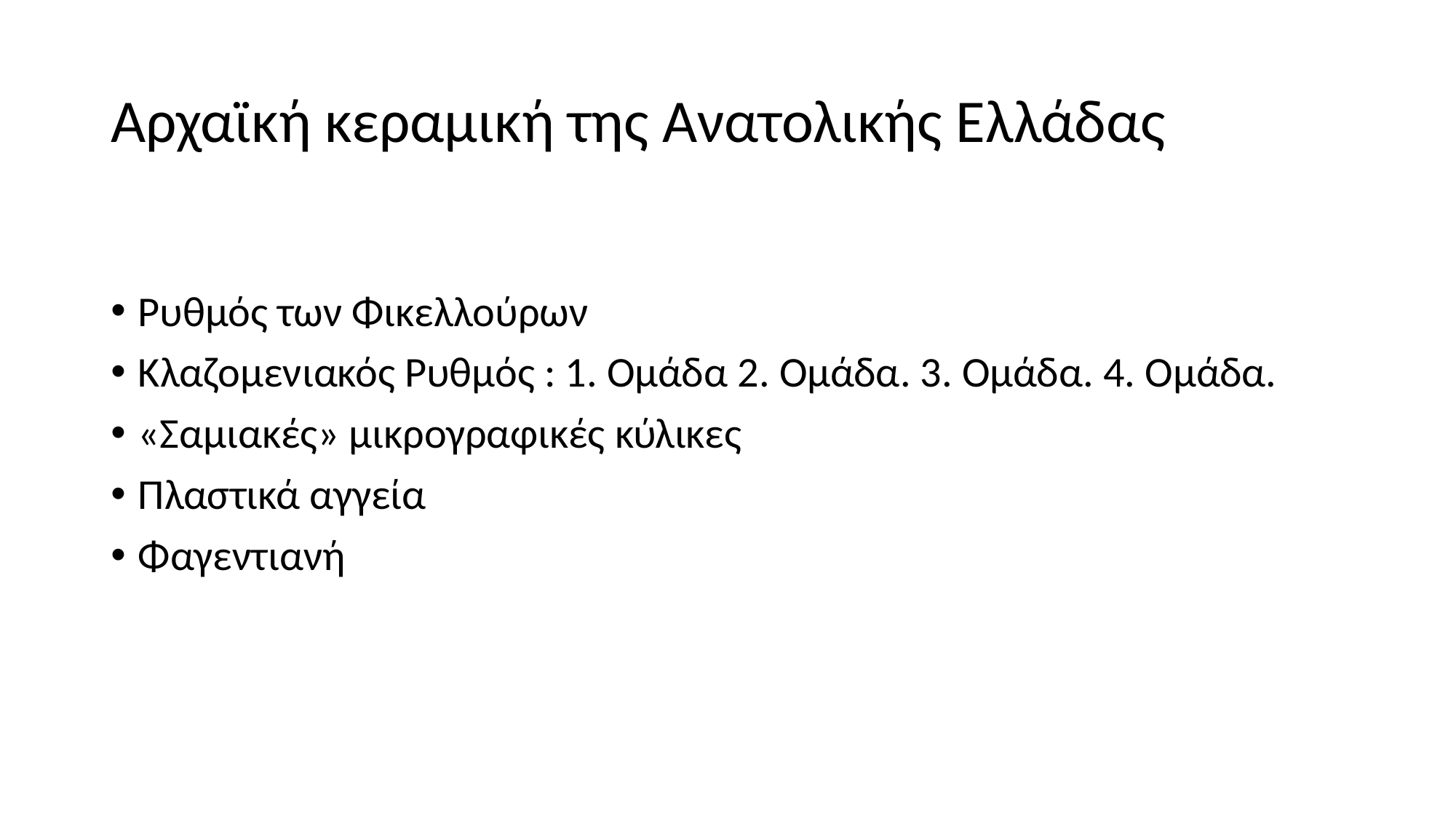

# Αρχαϊκή κεραμική της Ανατολικής Ελλάδας

Ρυθμός των Φικελλούρων
Κλαζομενιακός Ρυθμός : 1. Ομάδα 2. Ομάδα. 3. Ομάδα. 4. Ομάδα.
«Σαμιακές» μικρογραφικές κύλικες
Πλαστικά αγγεία
Φαγεντιανή